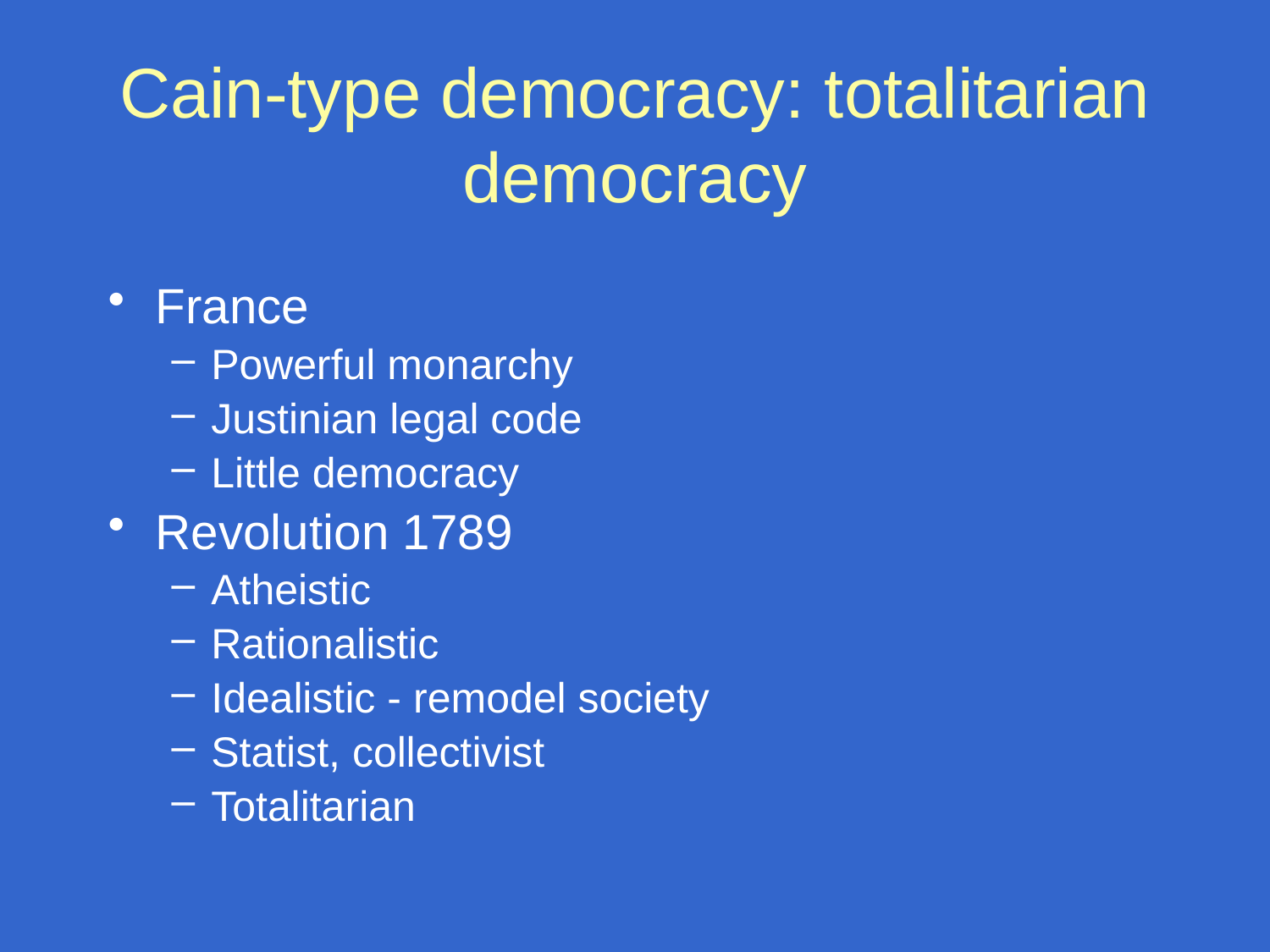

# Cain-type democracy: totalitarian democracy
France
Powerful monarchy
Justinian legal code
Little democracy
Revolution 1789
Atheistic
Rationalistic
Idealistic - remodel society
Statist, collectivist
Totalitarian